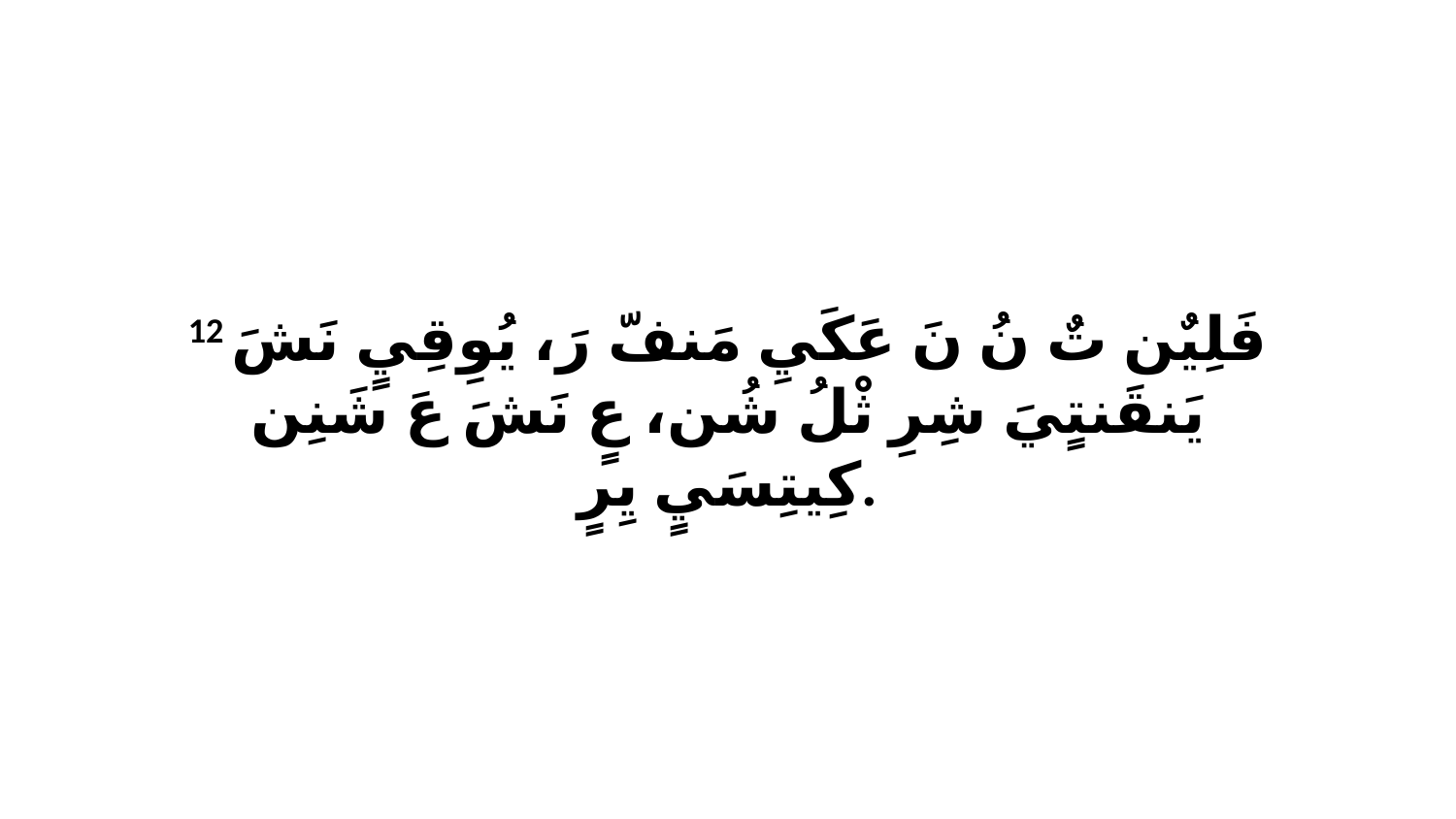

12 فَلِيٌن تٌ نُ نَ عَكَيِ مَنفّ رَ، يُوِقِيٍ نَشَ يَنقَنتٍيَ شِرِ ثْلُ شُن، عٍ نَشَ عَ شَنِن كِيتِسَيٍ يِرٍ.